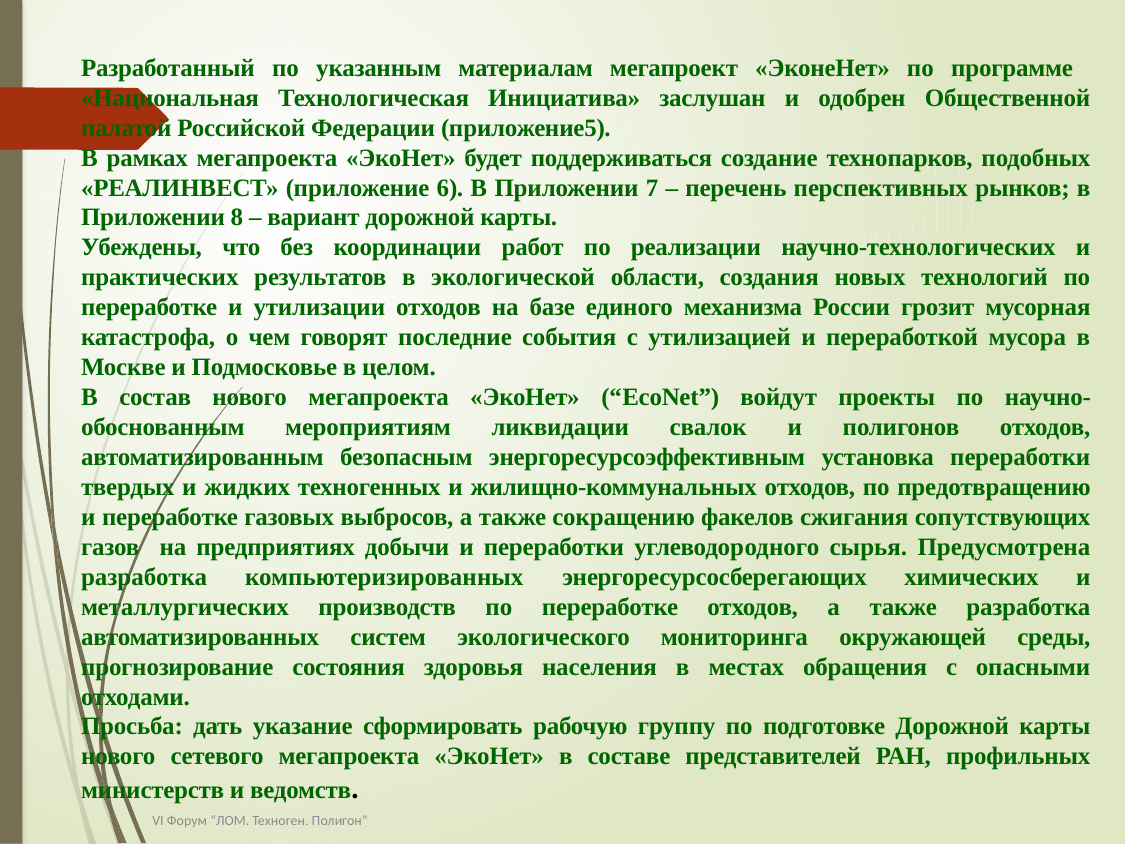

Разработанный по указанным материалам мегапроект «ЭконеНет» по программе  «Национальная Технологическая Инициатива» заслушан и одобрен Общественной палатой Российской Федерации (приложение5).
В рамках мегапроекта «ЭкоНет» будет поддерживаться создание технопарков, подобных «РЕАЛИНВЕСТ» (приложение 6). В Приложении 7 – перечень перспективных рынков; в Приложении 8 – вариант дорожной карты.
Убеждены, что без координации работ по реализации научно-технологических и практических результатов в экологической области, создания новых технологий по переработке и утилизации отходов на базе единого механизма России грозит мусорная катастрофа, о чем говорят последние события с утилизацией и переработкой мусора в Москве и Подмосковье в целом.
В состав нового мегапроекта «ЭкоНет» (“EcoNet”) войдут проекты по научно-обоснованным мероприятиям ликвидации свалок и полигонов отходов, автоматизированным безопасным энергоресурсоэффективным установка переработки твердых и жидких техногенных и жилищно-коммунальных отходов, по предотвращению и переработке газовых выбросов, а также сокращению факелов сжигания сопутствующих газов  на предприятиях добычи и переработки углеводородного сырья. Предусмотрена разработка компьютеризированных энергоресурсосберегающих химических и металлургических производств по переработке отходов, а также разработка автоматизированных систем экологического мониторинга окружающей среды, прогнозирование состояния здоровья населения в местах обращения с опасными отходами.
Просьба: дать указание сформировать рабочую группу по подготовке Дорожной карты нового сетевого мегапроекта «ЭкоНет» в составе представителей РАН, профильных министерств и ведомств.
VI Форум “ЛОМ. Техноген. Полигон”